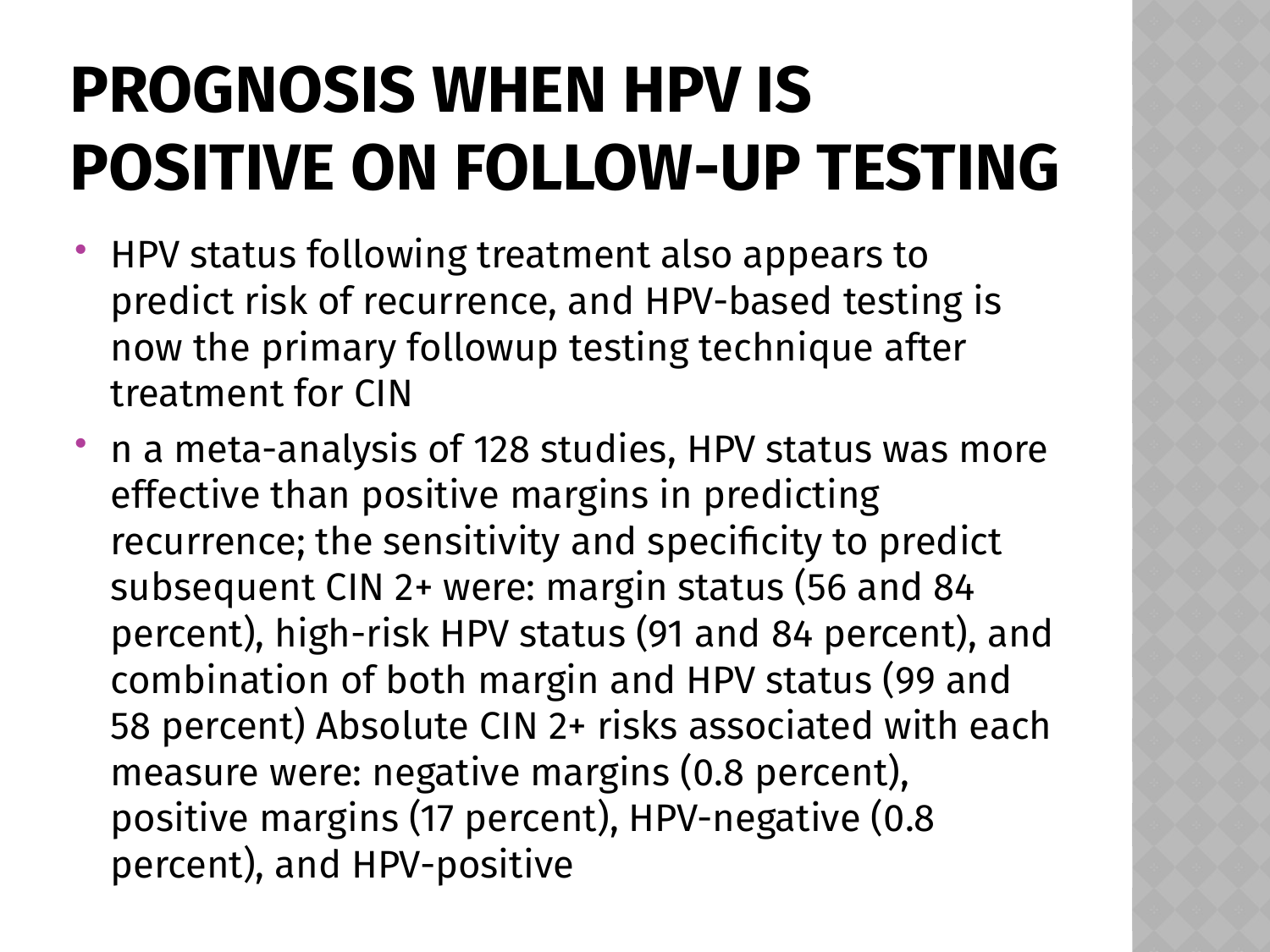

# Prognosis when HPV is positive on follow-up testing
HPV status following treatment also appears to predict risk of recurrence, and HPV-based testing is now the primary followup testing technique after treatment for CIN
n a meta-analysis of 128 studies, HPV status was more effective than positive margins in predicting recurrence; the sensitivity and specificity to predict subsequent CIN 2+ were: margin status (56 and 84 percent), high-risk HPV status (91 and 84 percent), and combination of both margin and HPV status (99 and 58 percent) Absolute CIN 2+ risks associated with each measure were: negative margins (0.8 percent), positive margins (17 percent), HPV-negative (0.8 percent), and HPV-positive